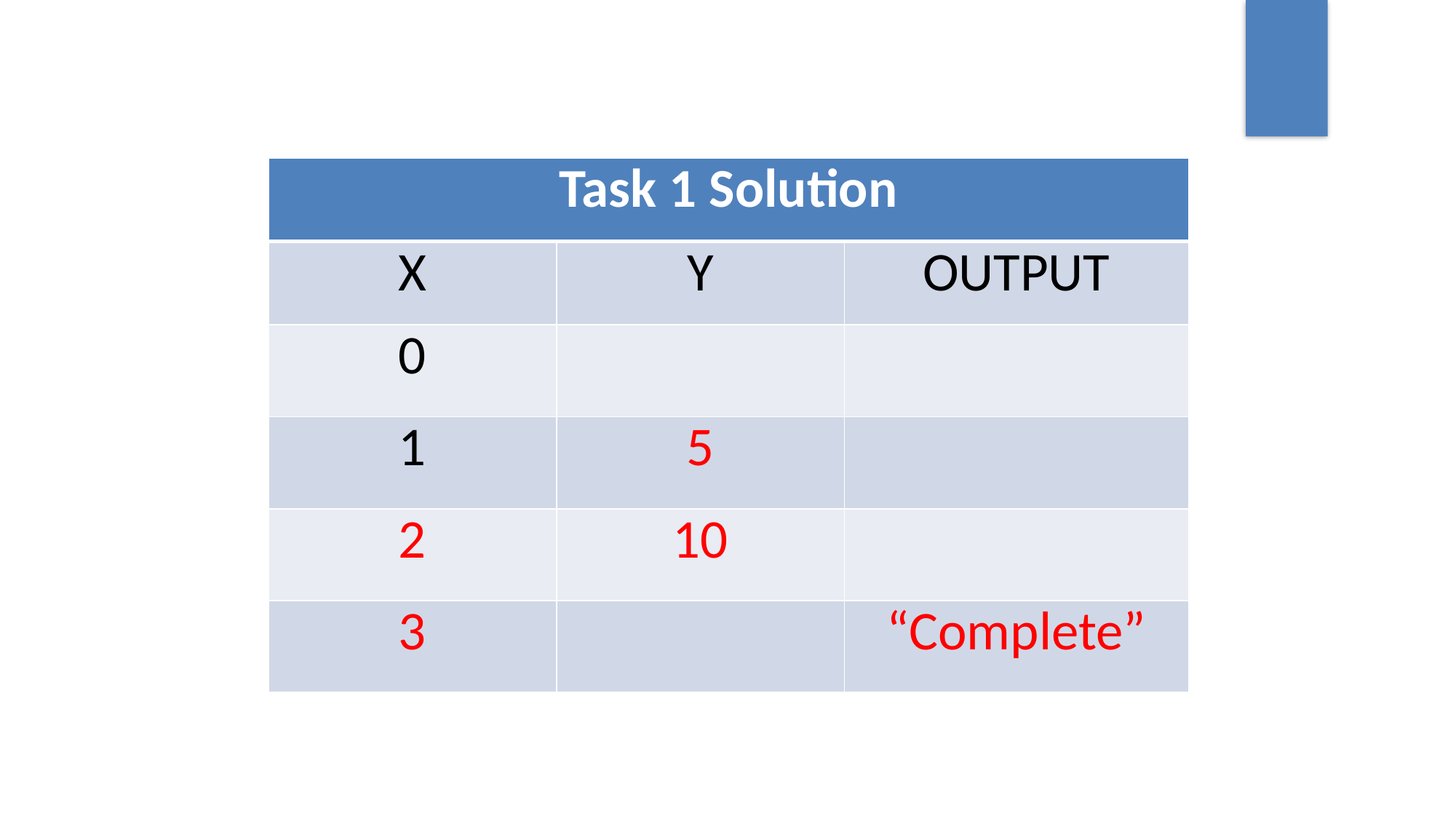

|  | Task 1 Solution |  |  |
| --- | --- | --- | --- |
| X | X | Y | OUTPUT |
| 0 | 0 |  |  |
| 1 | 1 | 5 |  |
| 2 | 2 | 10 |  |
| 3 | 3 |  | “Complete” |